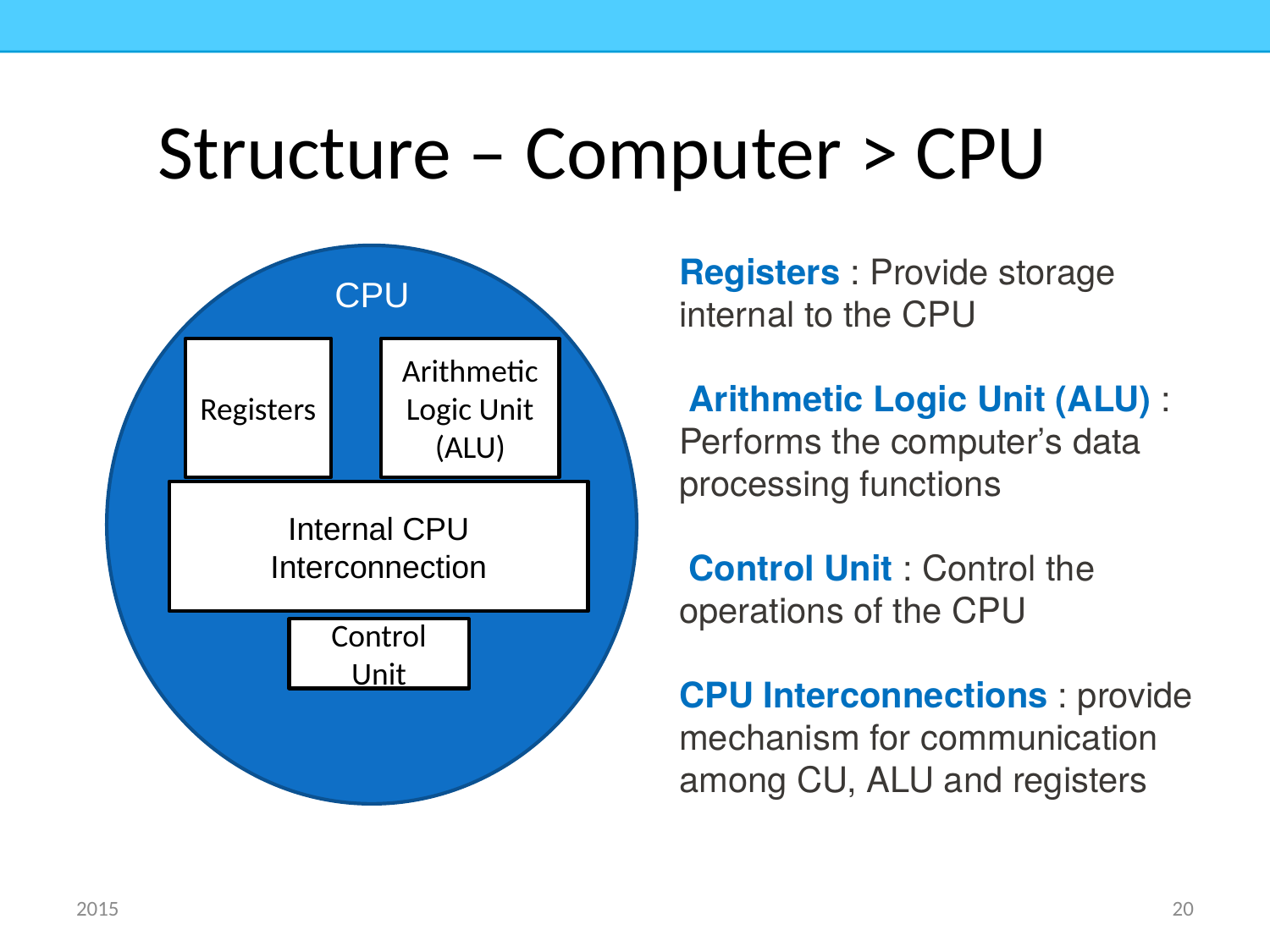

# Structure – Computer > CPU
Registers : Provide storage internal to the CPU

 Arithmetic Logic Unit (ALU) : Performs the computer’s data processing functions

 Control Unit : Control the operations of the CPU

CPU Interconnections : provide mechanism for communication among CU, ALU and registers

CPU
Registers
Arithmetic Logic Unit (ALU)
Internal CPU Interconnection
Control Unit
2015
20